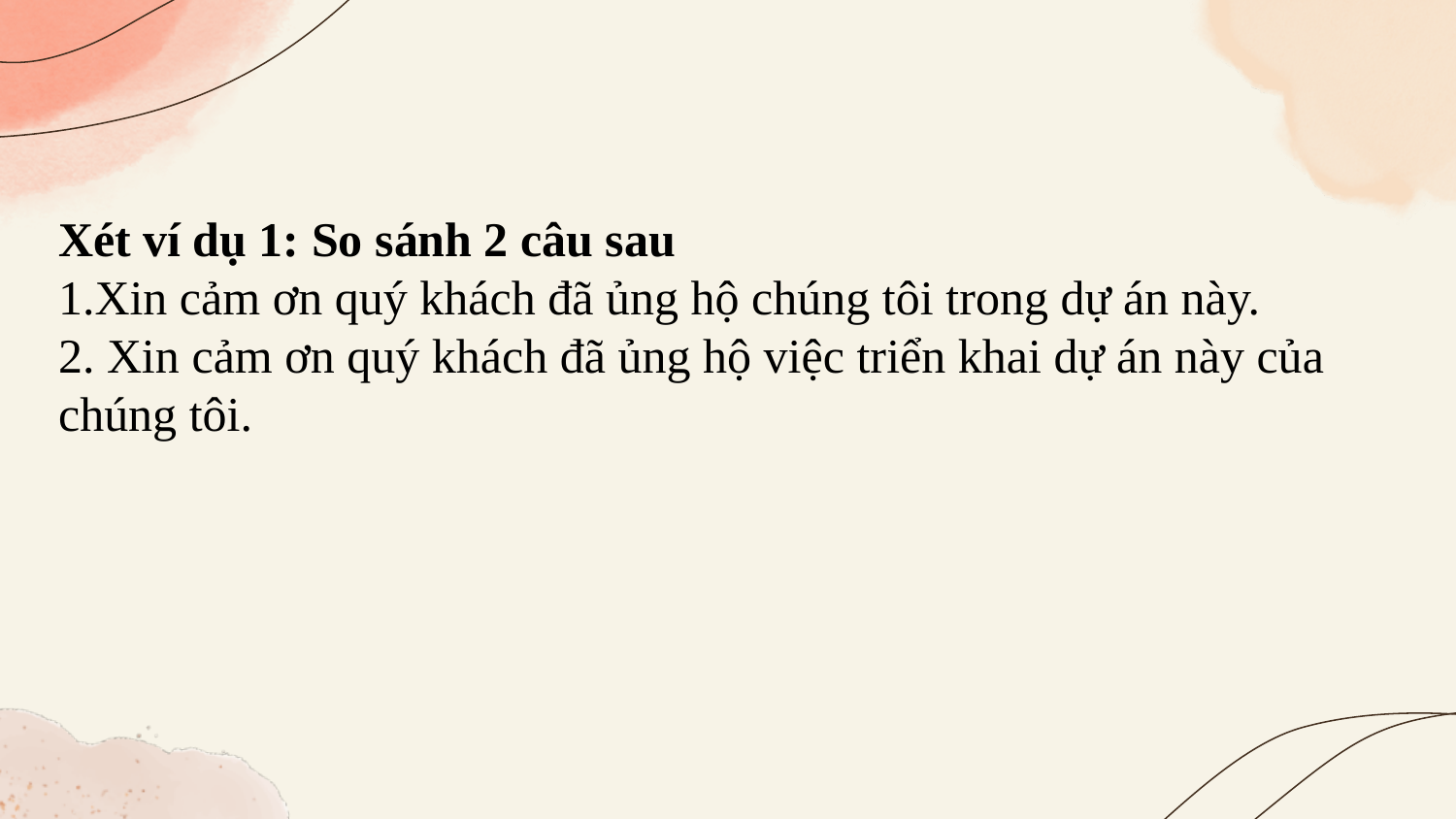

Xét ví dụ 1: So sánh 2 câu sau
1.Xin cảm ơn quý khách đã ủng hộ chúng tôi trong dự án này.
2. Xin cảm ơn quý khách đã ủng hộ việc triển khai dự án này của chúng tôi.